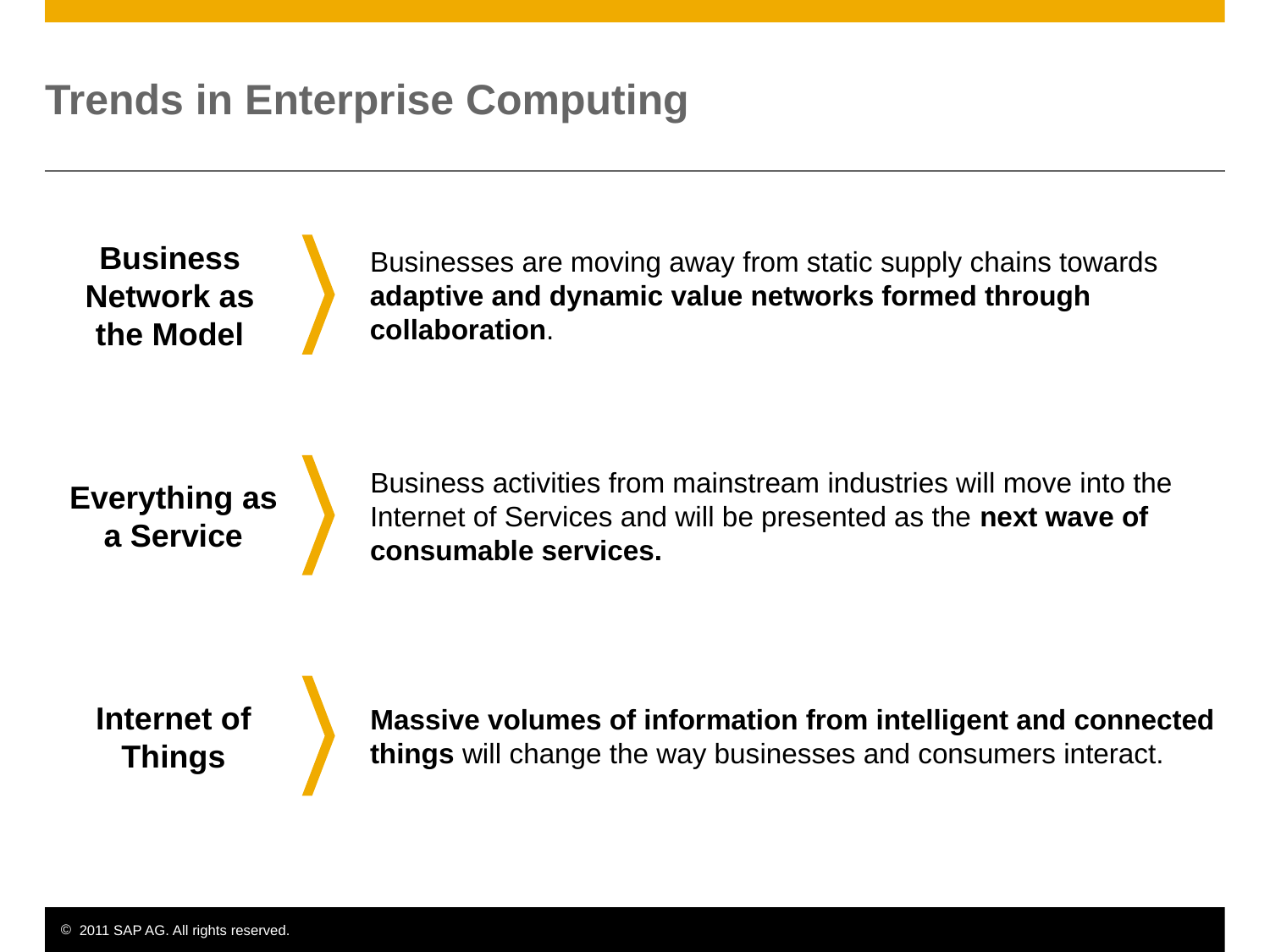

# Trends in Enterprise Computing
Business Network as
the Model

Businesses are moving away from static supply chains towards adaptive and dynamic value networks formed through collaboration.

Business activities from mainstream industries will move into the Internet of Services and will be presented as the next wave of consumable services.
Everything as a Service

Massive volumes of information from intelligent and connected things will change the way businesses and consumers interact.
Internet of Things